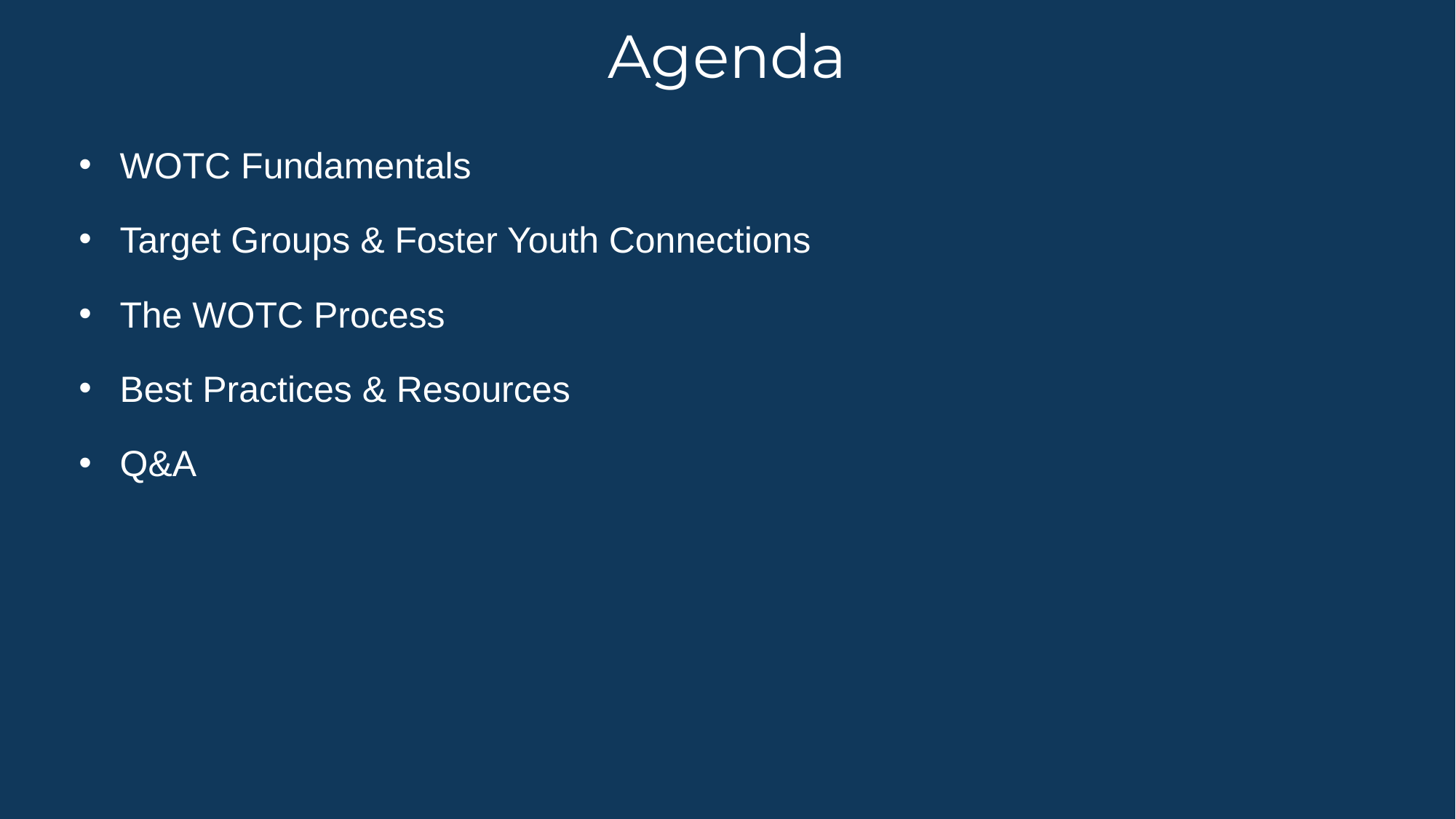

# Agenda
WOTC Fundamentals
Target Groups & Foster Youth Connections
The WOTC Process
Best Practices & Resources
Q&A